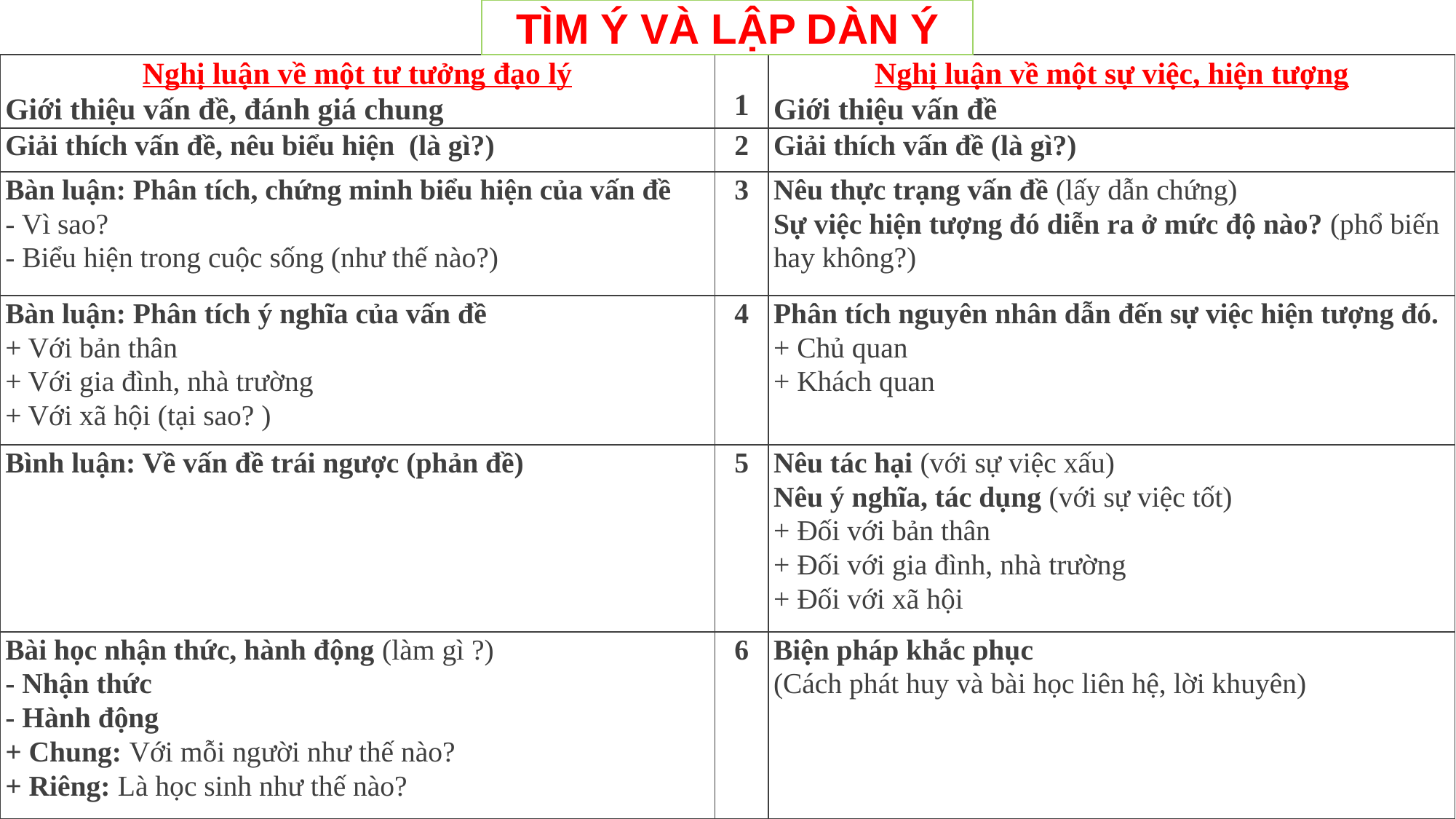

TÌM Ý VÀ LẬP DÀN Ý
| Nghị luận về một tư tưởng đạo lý Giới thiệu vấn đề, đánh giá chung | 1 | Nghị luận về một sự việc, hiện tượng Giới thiệu vấn đề |
| --- | --- | --- |
| Giải thích vấn đề, nêu biểu hiện (là gì?) | 2 | Giải thích vấn đề (là gì?) |
| Bàn luận: Phân tích, chứng minh biểu hiện của vấn đề - Vì sao? - Biểu hiện trong cuộc sống (như thế nào?) | 3 | Nêu thực trạng vấn đề (lấy dẫn chứng) Sự việc hiện tượng đó diễn ra ở mức độ nào? (phổ biến hay không?) |
| Bàn luận: Phân tích ý nghĩa của vấn đề + Với bản thân + Với gia đình, nhà trường + Với xã hội (tại sao? ) | 4 | Phân tích nguyên nhân dẫn đến sự việc hiện tượng đó. + Chủ quan + Khách quan |
| Bình luận: Về vấn đề trái ngược (phản đề) | 5 | Nêu tác hại (với sự việc xấu) Nêu ý nghĩa, tác dụng (với sự việc tốt) + Đối với bản thân + Đối với gia đình, nhà trường + Đối với xã hội |
| Bài học nhận thức, hành động (làm gì ?) - Nhận thức - Hành động + Chung: Với mỗi người như thế nào? + Riêng: Là học sinh như thế nào? | 6 | Biện pháp khắc phục (Cách phát huy và bài học liên hệ, lời khuyên) |